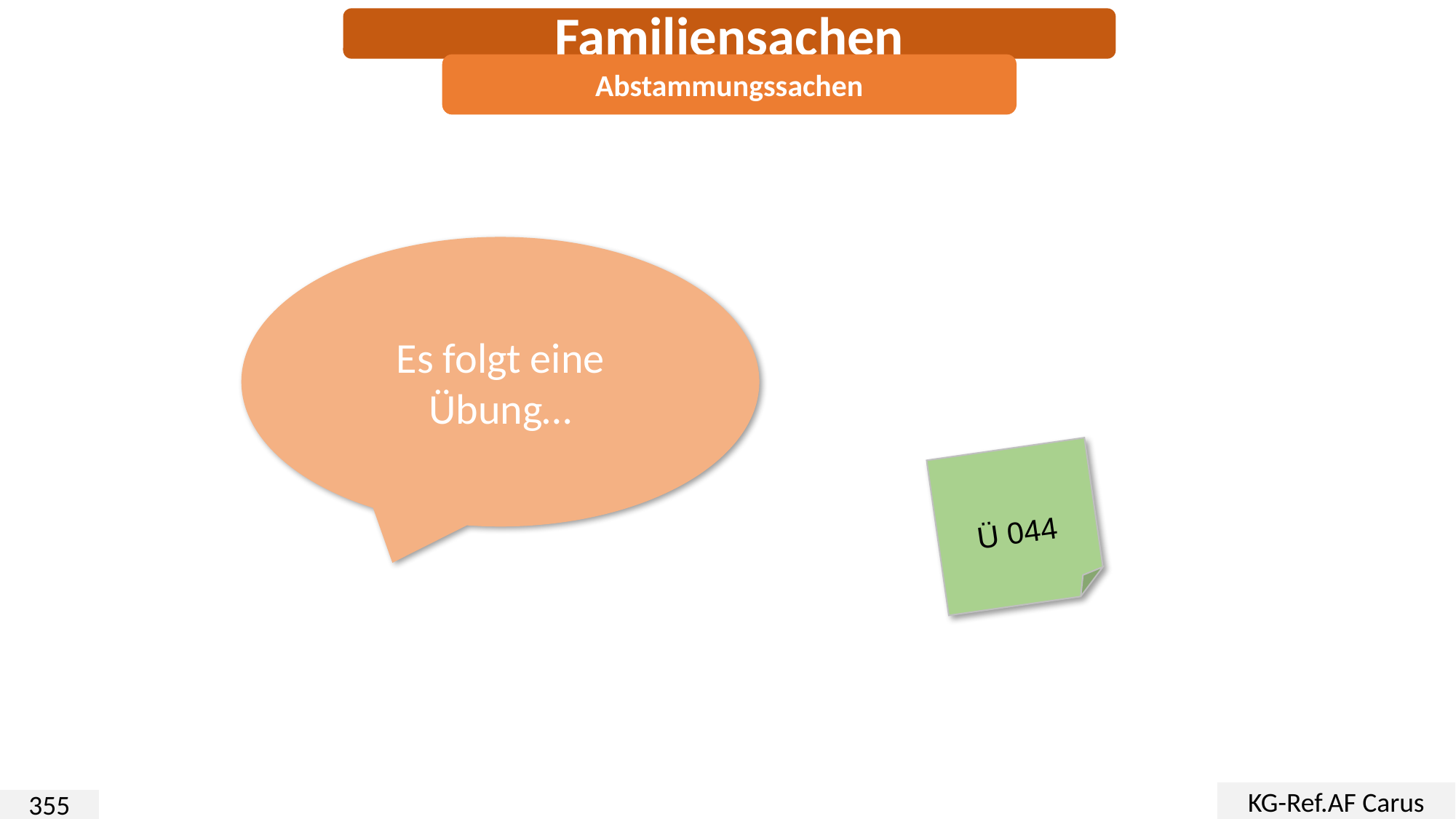

Familiensachen
Abstammungssachen
Es folgt eine Übung…

Ü 044
KG-Ref.AF Carus
355